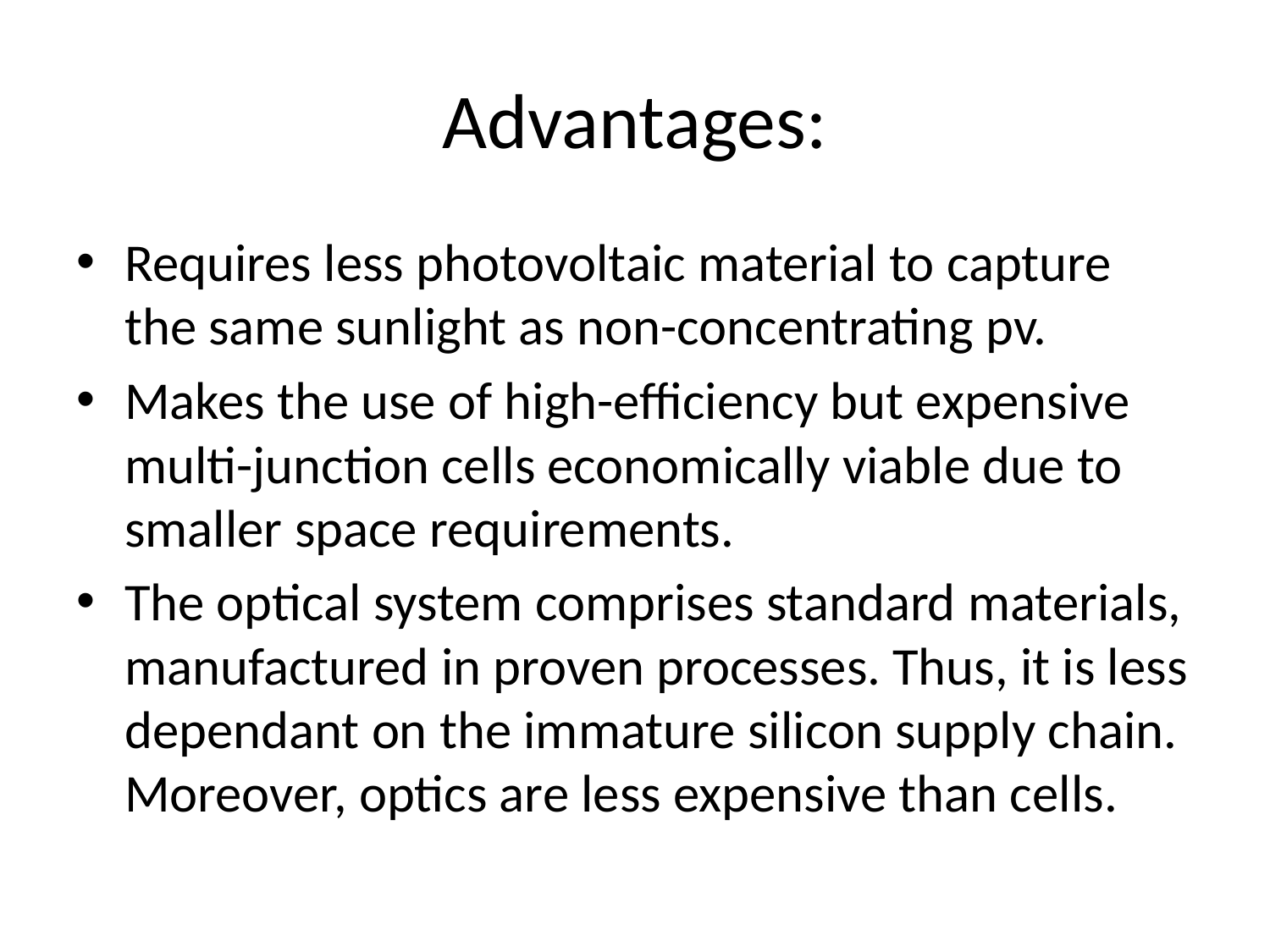

# Advantages:
Requires less photovoltaic material to capture the same sunlight as non-concentrating pv.
Makes the use of high-efficiency but expensive multi-junction cells economically viable due to smaller space requirements.
The optical system comprises standard materials, manufactured in proven processes. Thus, it is less dependant on the immature silicon supply chain. Moreover, optics are less expensive than cells.